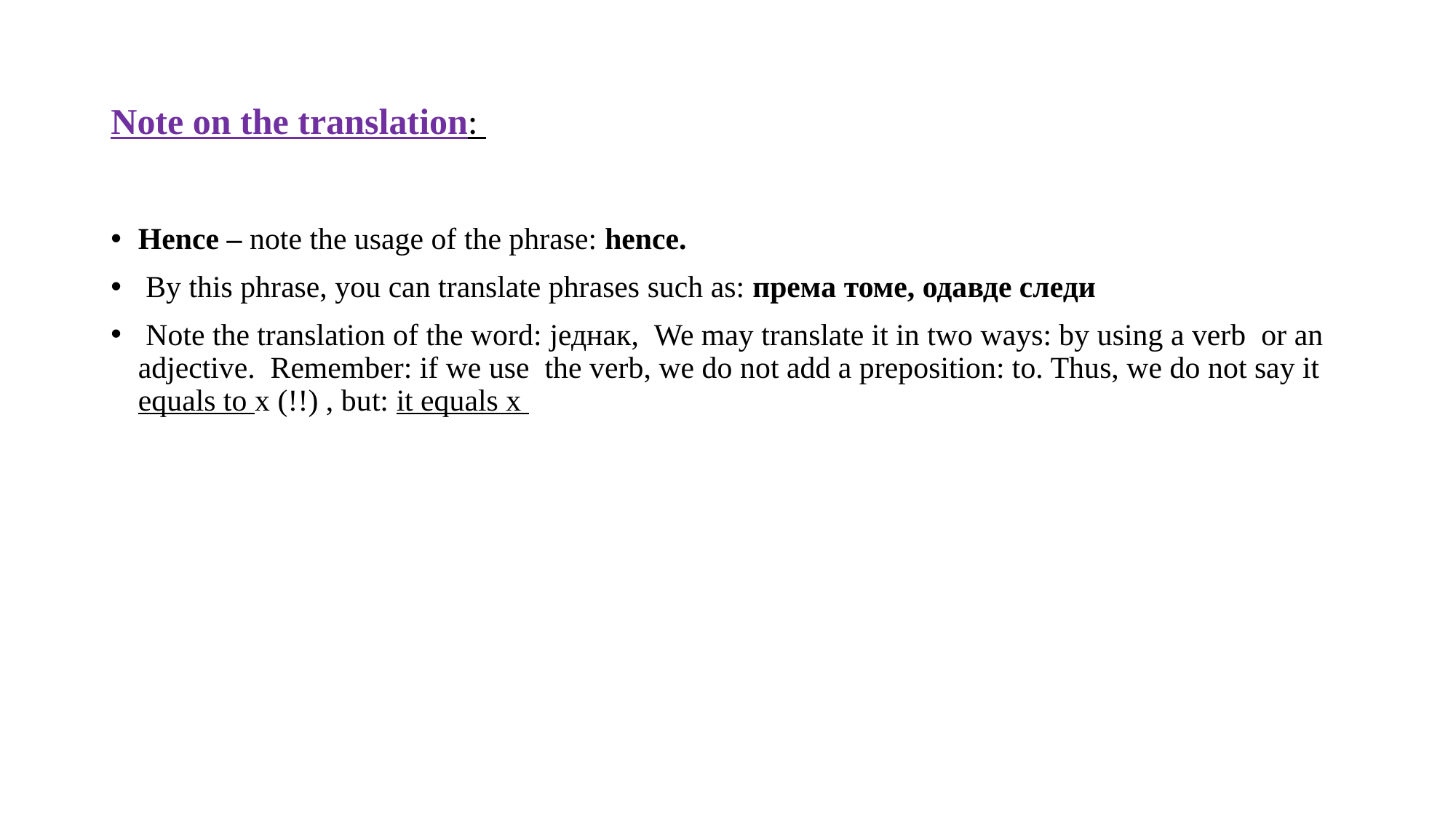

# Note on the translation:
Hence – note the usage of the phrase: hence.
 By this phrase, you can translate phrases such as: према томе, одавде следи
 Note the translation of the word: једнак,  We may translate it in two ways: by using a verb  or an adjective.  Remember: if we use  the verb, we do not add a preposition: to. Thus, we do not say it  equals to x (!!) , but: it equals x